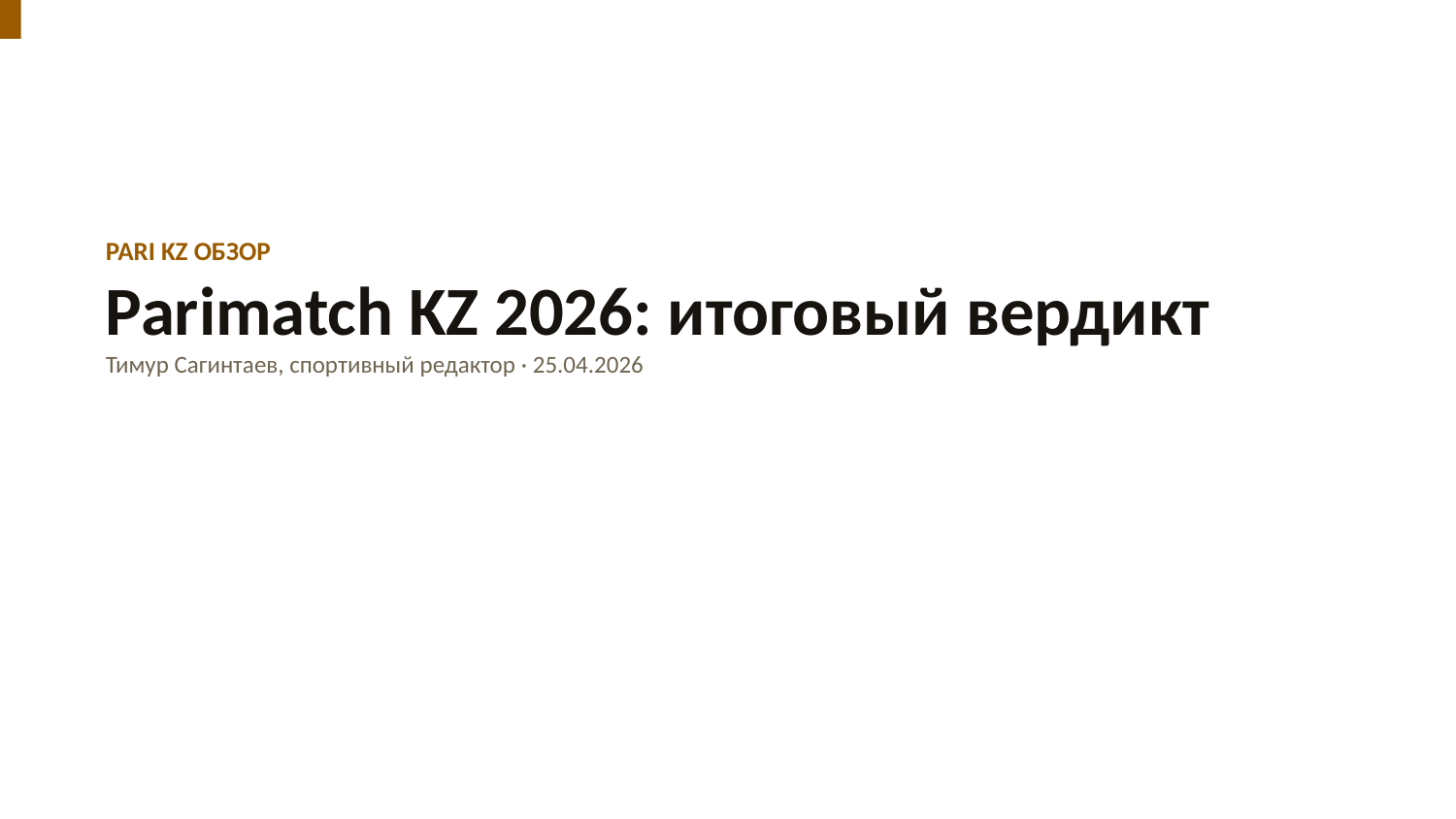

PARI KZ ОБЗОР
Parimatch KZ 2026: итоговый вердикт
Тимур Сагинтаев, спортивный редактор · 25.04.2026